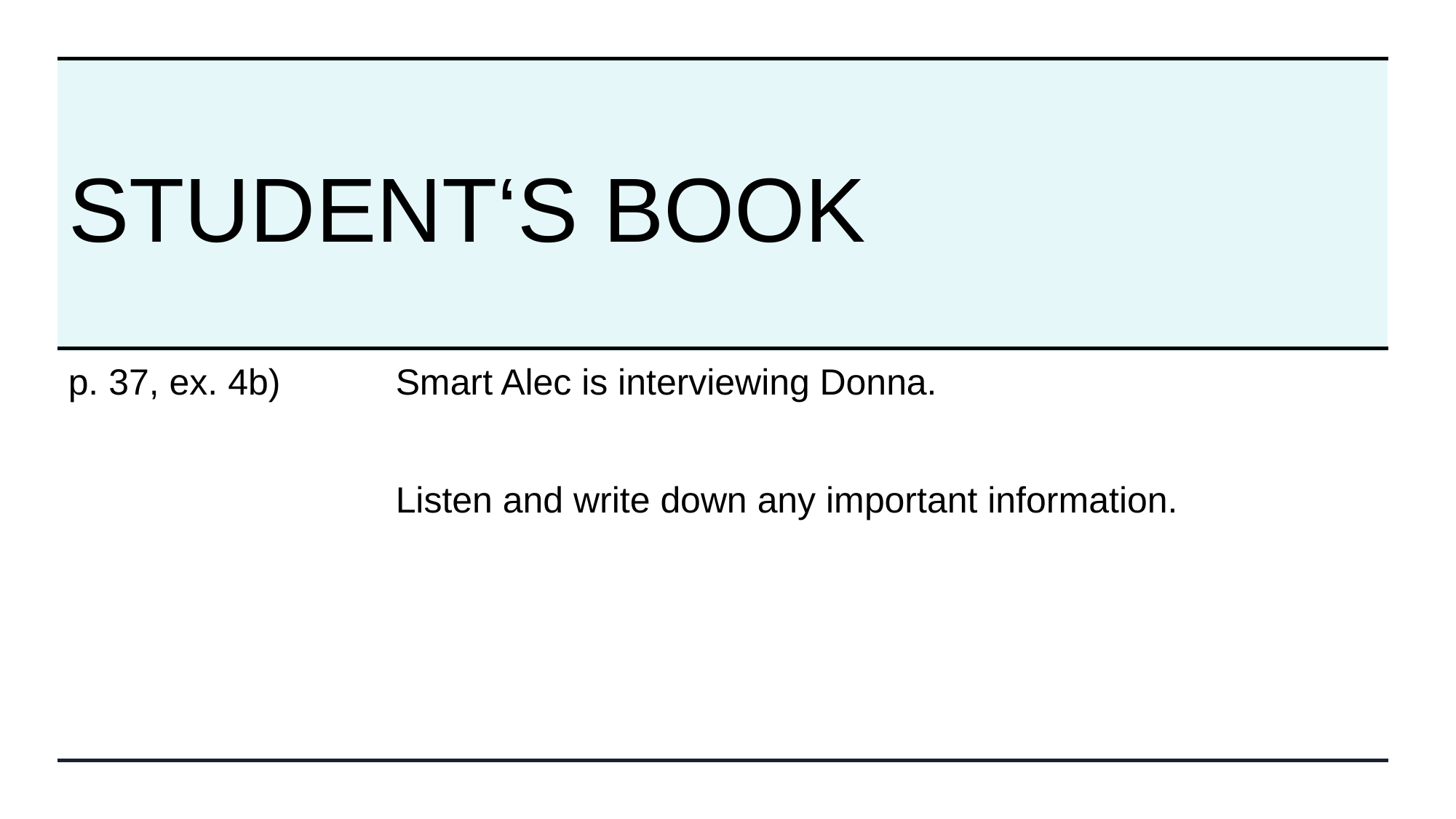

# STUDENT‘S BOOK
p. 37, ex. 4b)		Smart Alec is interviewing Donna.

			Listen and write down any important information.